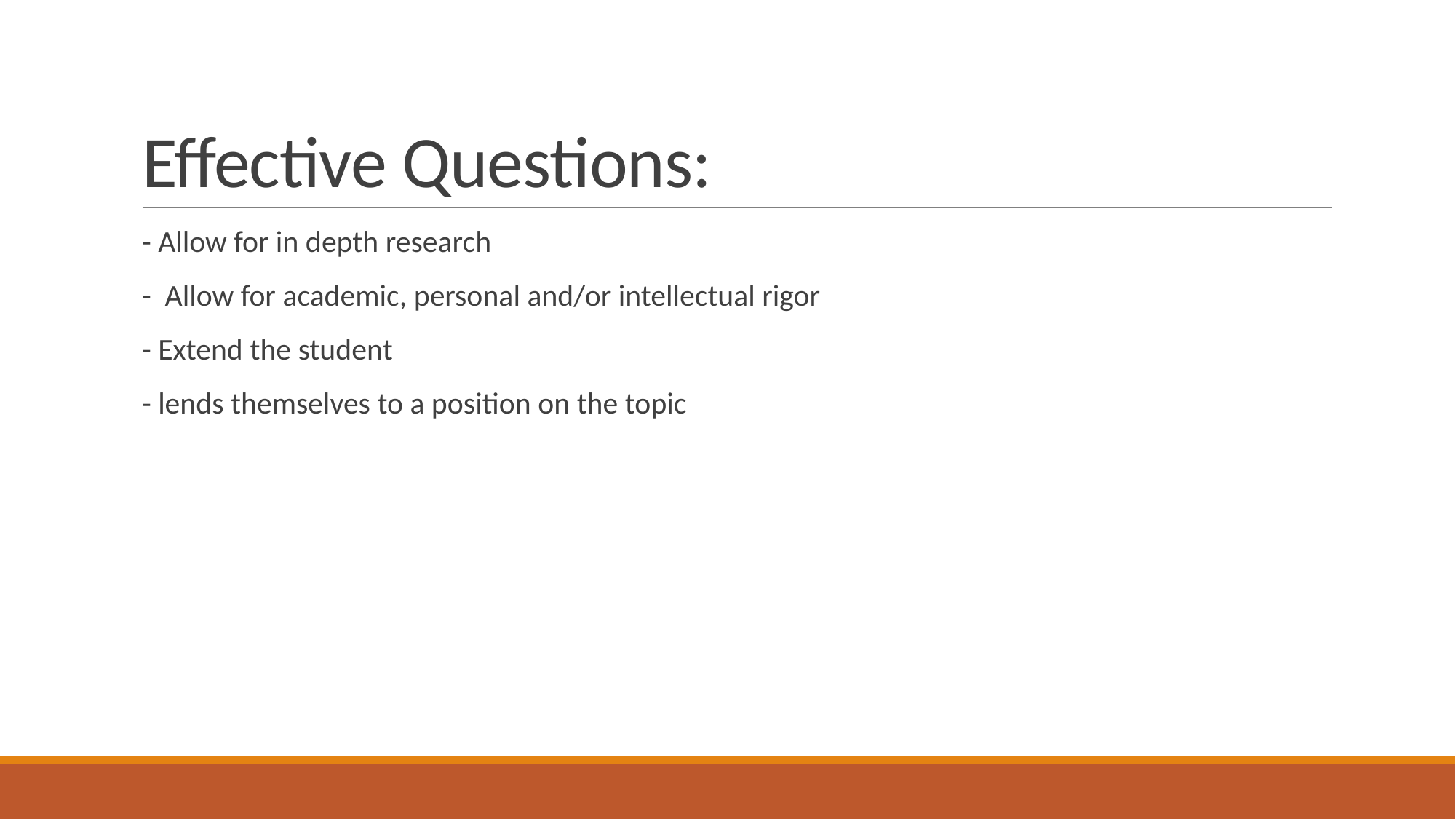

# Effective Questions:
- Allow for in depth research
-  Allow for academic, personal and/or intellectual rigor
- Extend the student
- lends themselves to a position on the topic